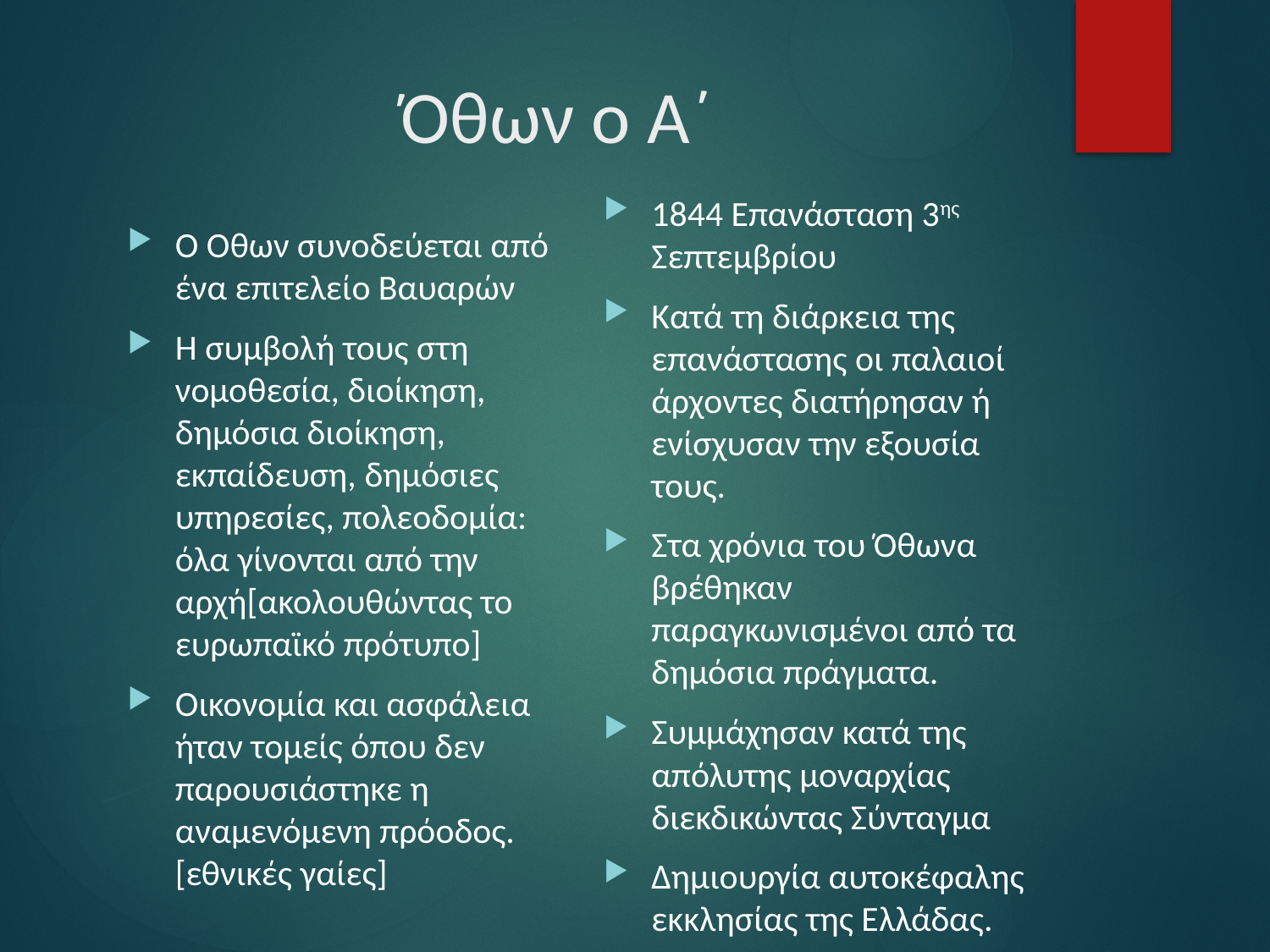

# Όθων ο Α΄
1844 Επανάσταση 3ης Σεπτεμβρίου
Κατά τη διάρκεια της επανάστασης οι παλαιοί άρχοντες διατήρησαν ή ενίσχυσαν την εξουσία τους.
Στα χρόνια του Όθωνα βρέθηκαν παραγκωνισμένοι από τα δημόσια πράγματα.
Συμμάχησαν κατά της απόλυτης μοναρχίας διεκδικώντας Σύνταγμα
Δημιουργία αυτοκέφαλης εκκλησίας της Ελλάδας.
Ο Όθων συνοδεύεται από ένα επιτελείο Βαυαρών
Η συμβολή τους στη νομοθεσία, διοίκηση, δημόσια διοίκηση,  εκπαίδευση, δημόσιες υπηρεσίες, πολεοδομία: όλα γίνονται από την αρχή[ακολουθώντας το ευρωπαϊκό πρότυπο]
Οικονομία και ασφάλεια ήταν τομείς όπου δεν  παρουσιάστηκε η αναμενόμενη πρόοδος. [εθνικές γαίες]